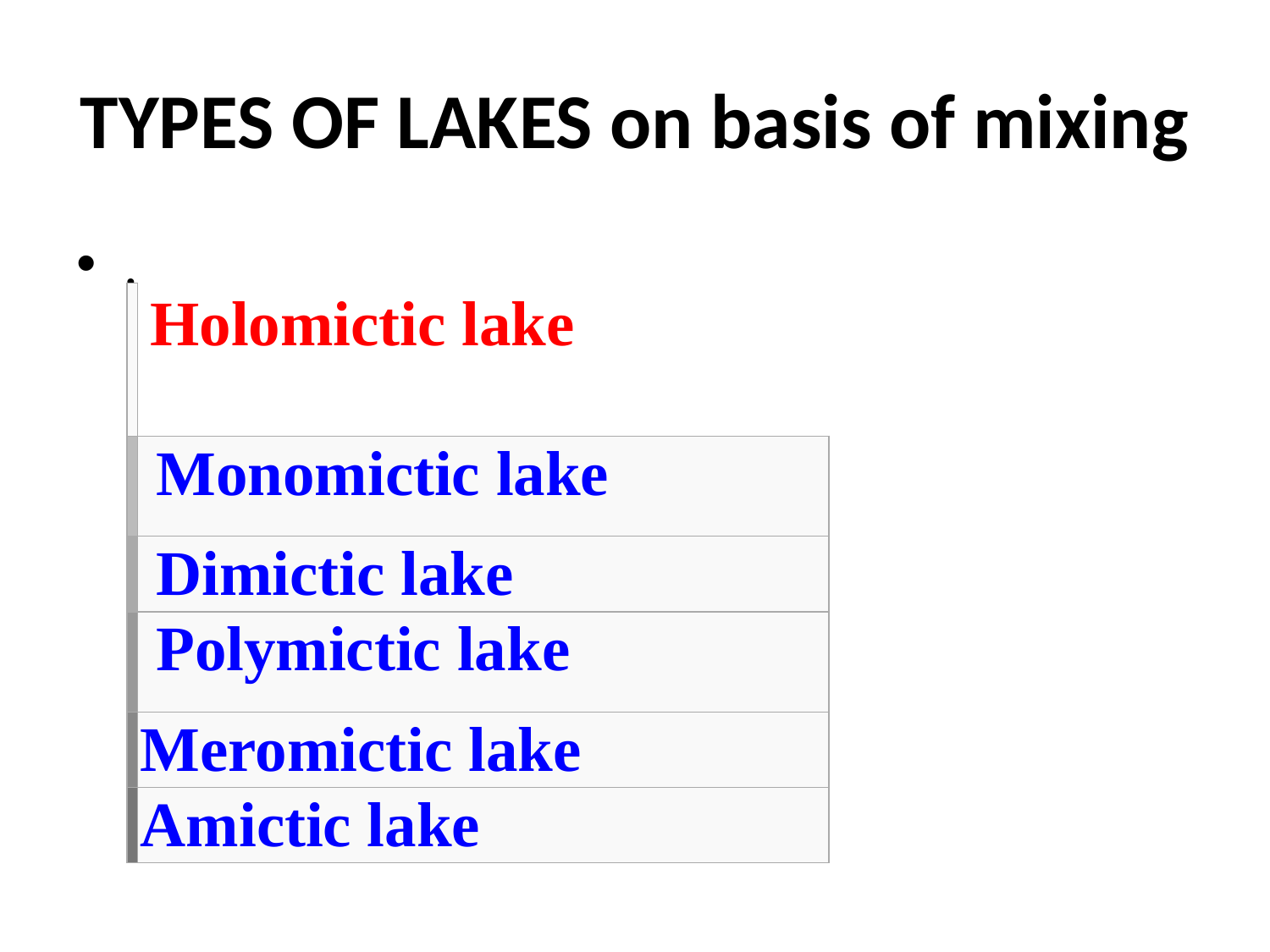

# TYPES OF LAKES on basis of mixing
.
|  | Holomictic lake |
| --- | --- |
|  | Monomictic lake |
|  | Dimictic lake |
|  | Polymictic lake |
|  | Meromictic lake |
|  | Amictic lake |